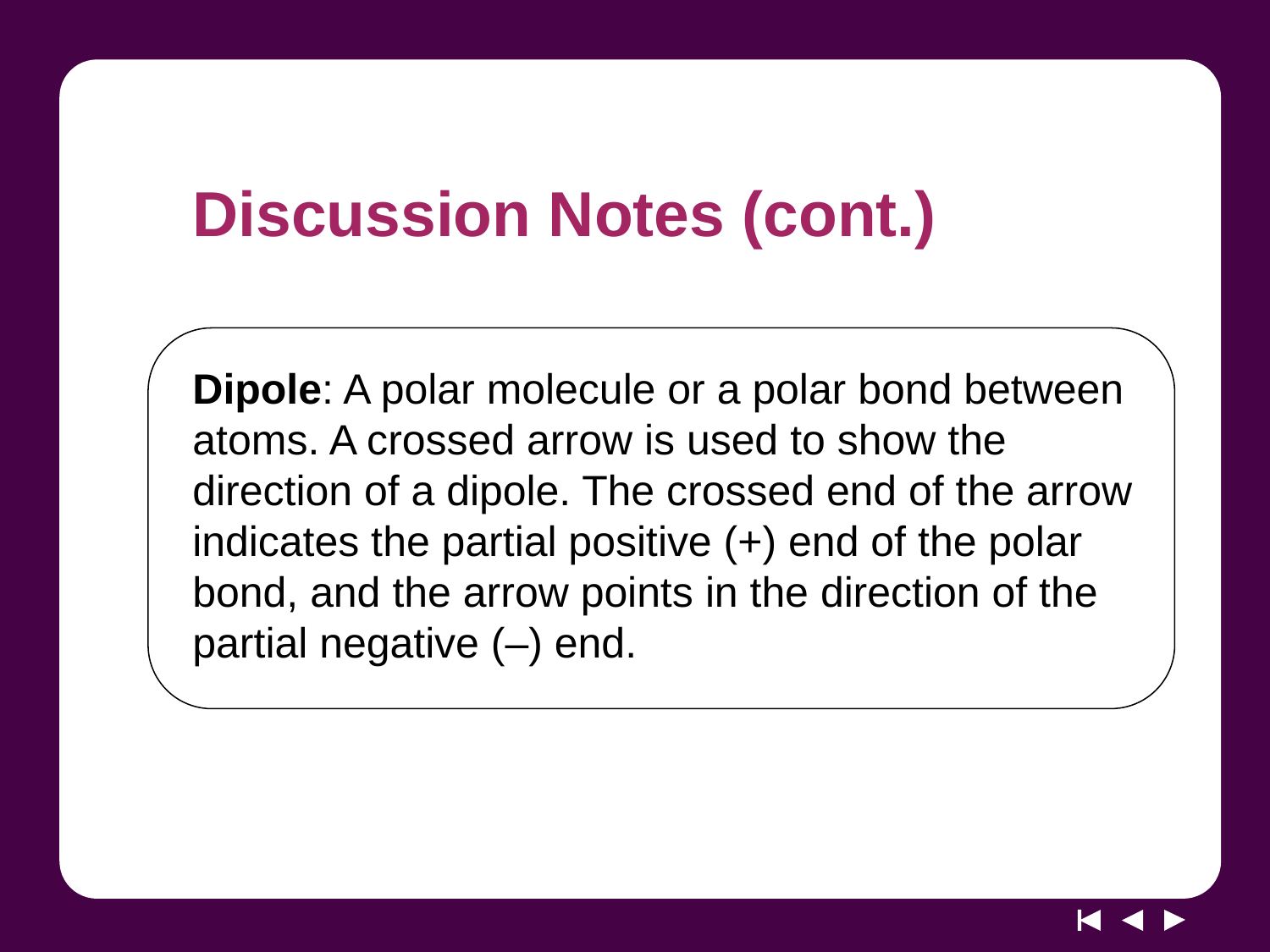

# Discussion Notes (cont.)

Dipole: A polar molecule or a polar bond between atoms. A crossed arrow is used to show the direction of a dipole. The crossed end of the arrow indicates the partial positive (+) end of the polar bond, and the arrow points in the direction of the partial negative (–) end.